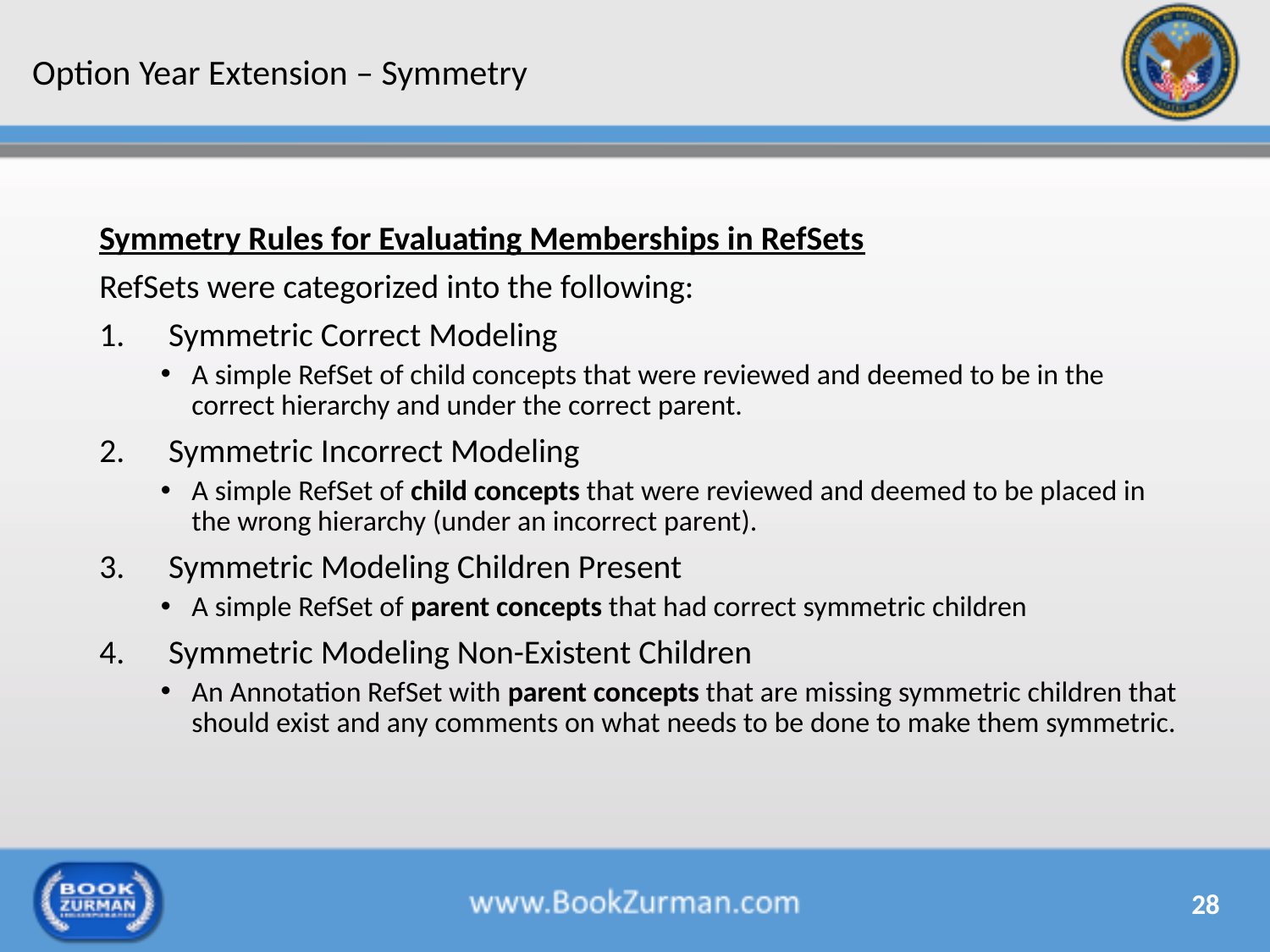

# Option Year Extension – Symmetry
Symmetry Rules for Evaluating Memberships in RefSets
RefSets were categorized into the following:
Symmetric Correct Modeling
A simple RefSet of child concepts that were reviewed and deemed to be in the correct hierarchy and under the correct parent.
Symmetric Incorrect Modeling
A simple RefSet of child concepts that were reviewed and deemed to be placed in the wrong hierarchy (under an incorrect parent).
Symmetric Modeling Children Present
A simple RefSet of parent concepts that had correct symmetric children
Symmetric Modeling Non-Existent Children
An Annotation RefSet with parent concepts that are missing symmetric children that should exist and any comments on what needs to be done to make them symmetric.

28